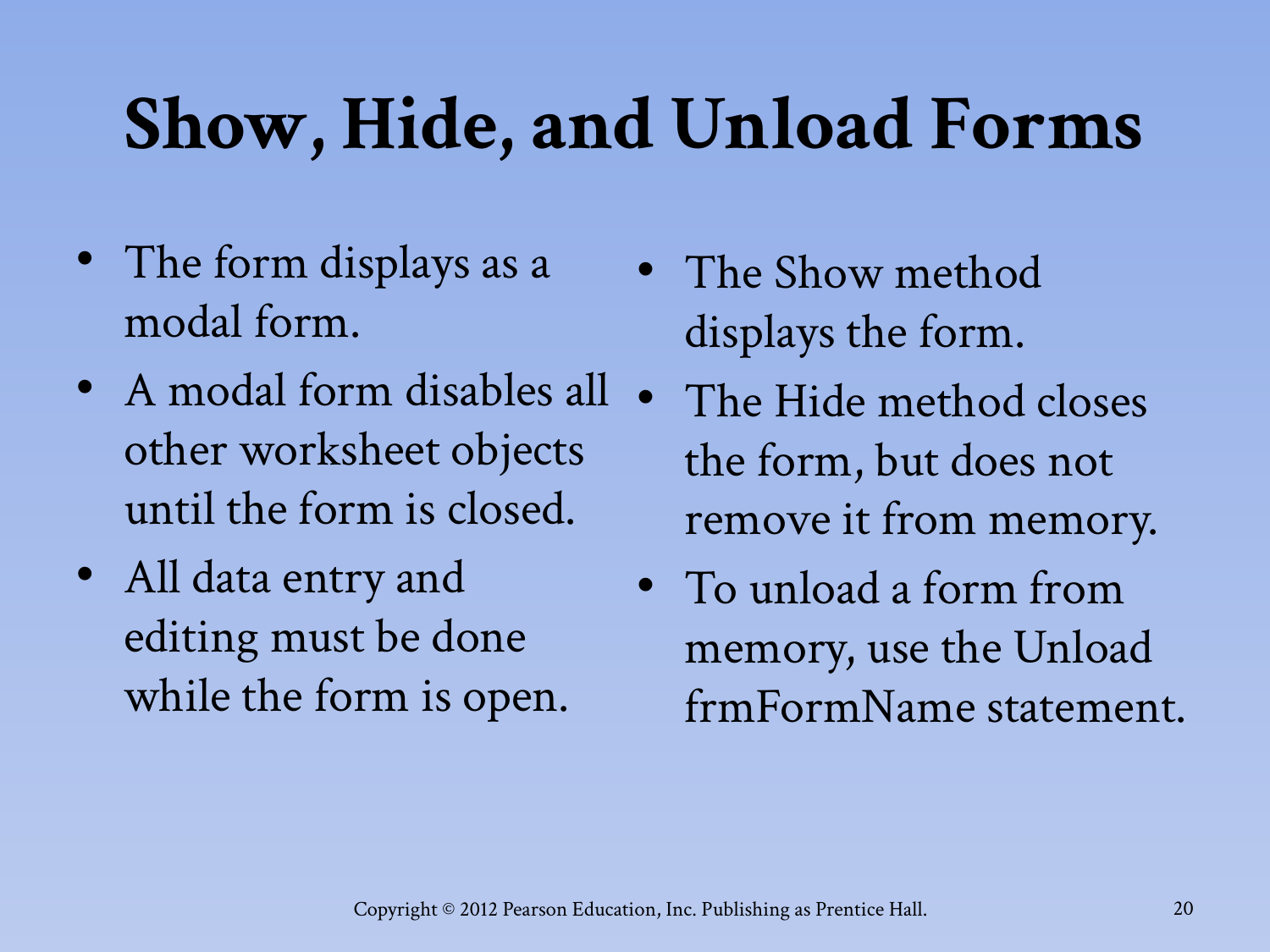

# Show, Hide, and Unload Forms
The form displays as a modal form.
A modal form disables all other worksheet objects until the form is closed.
All data entry and editing must be done while the form is open.

The Show method displays the form.
The Hide method closes the form, but does not remove it from memory.
To unload a form from memory, use the Unload frmFormName statement.

Copyright © 2012 Pearson Education, Inc. Publishing as Prentice Hall.

20